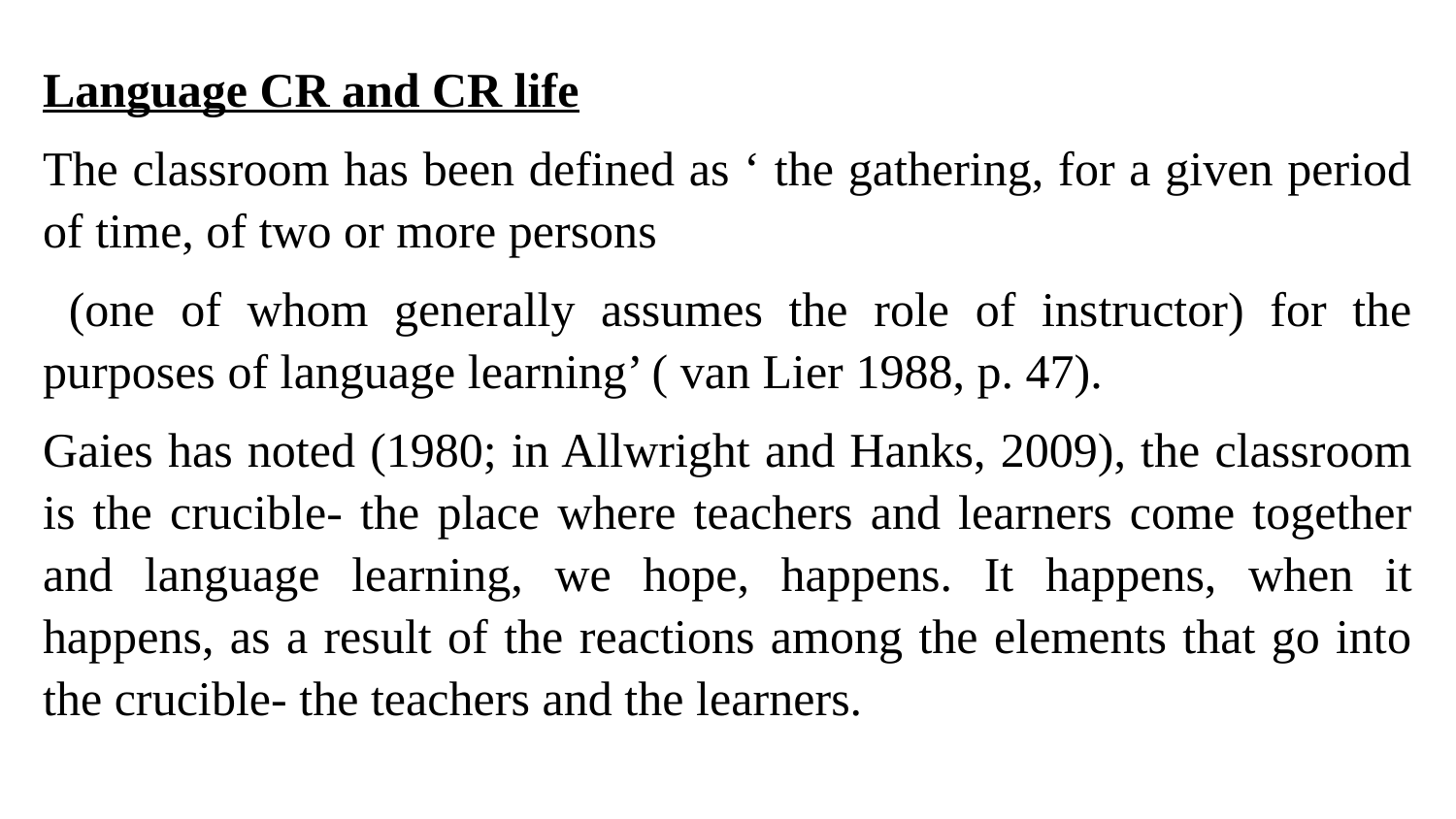

Language CR and CR life
The classroom has been defined as ‘ the gathering, for a given period of time, of two or more persons
 (one of whom generally assumes the role of instructor) for the purposes of language learning’ ( van Lier 1988, p. 47).
Gaies has noted (1980; in Allwright and Hanks, 2009), the classroom is the crucible- the place where teachers and learners come together and language learning, we hope, happens. It happens, when it happens, as a result of the reactions among the elements that go into the crucible- the teachers and the learners.